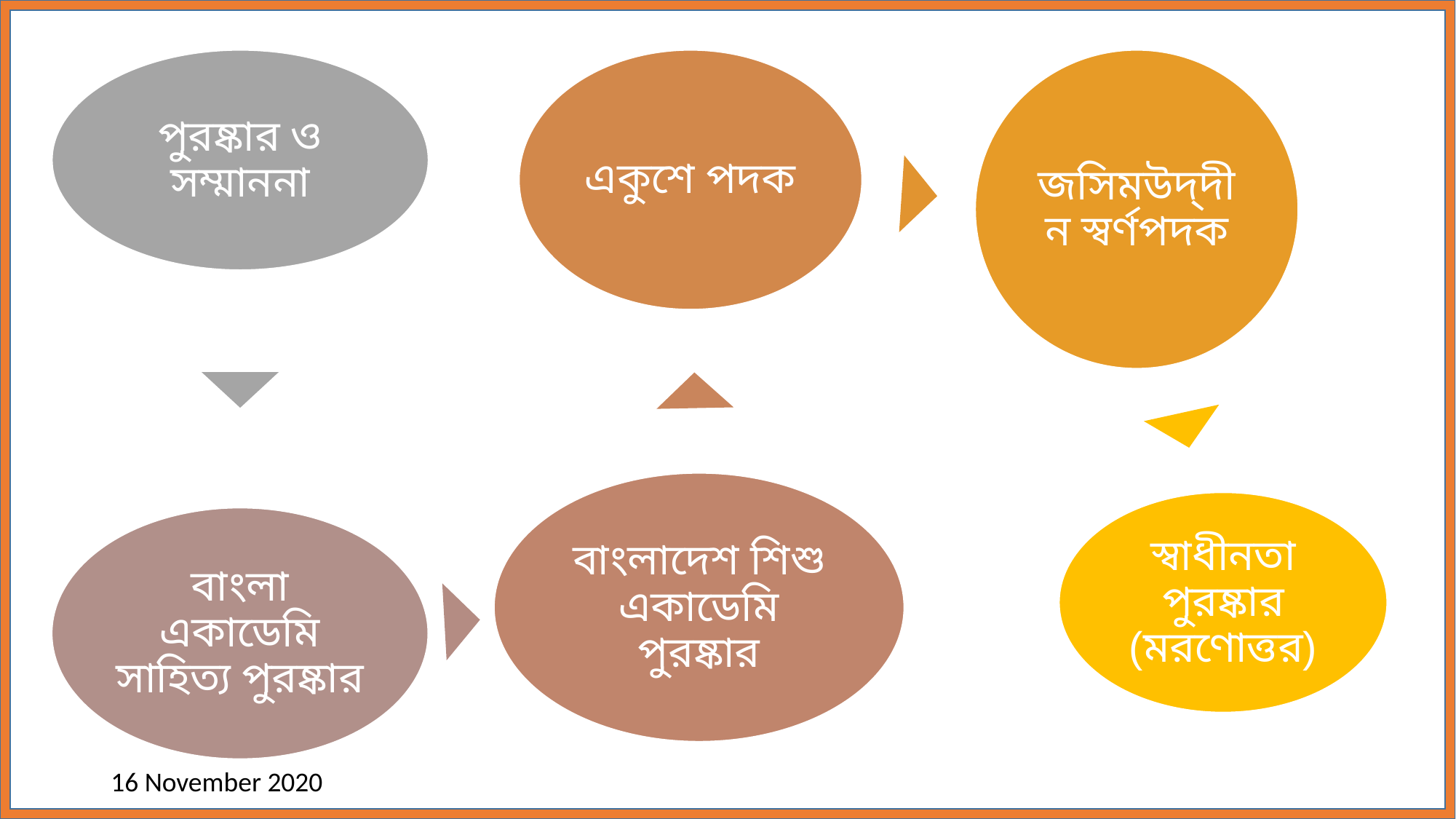

পুরষ্কার ও সম্মাননা
বাংলা একাডেমি সাহিত্য পুরষ্কার
বাংলাদেশ শিশু একাডেমি পুরষ্কার
একুশে পদক
জসিমউদ্‌দীন স্বর্ণপদক
স্বাধীনতা পুরষ্কার (মরণোত্তর)
16 November 2020